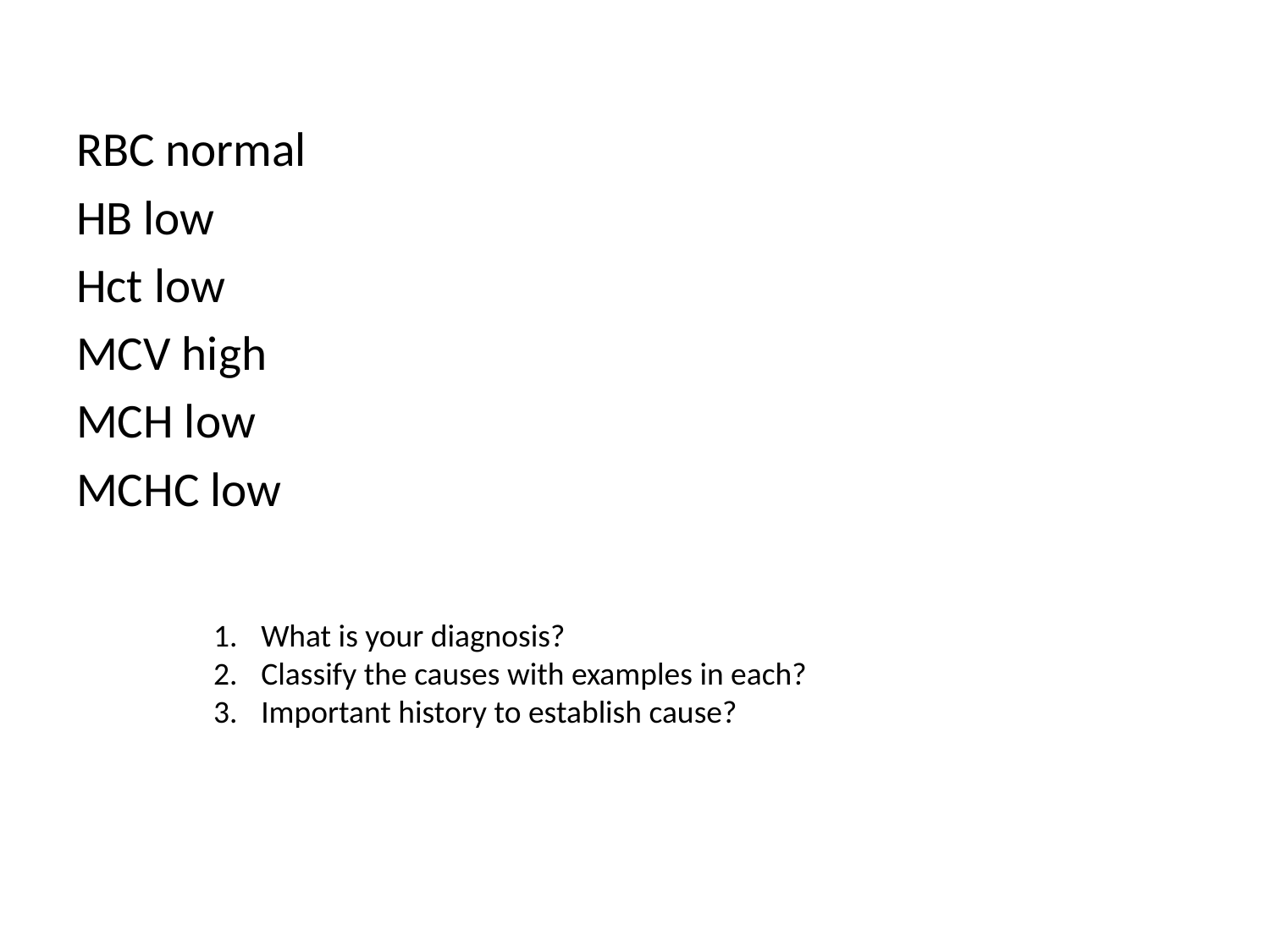

RBC normal
HB low
Hct low
MCV high
MCH low
MCHC low

What is your diagnosis?
Classify the causes with examples in each?
Important history to establish cause?